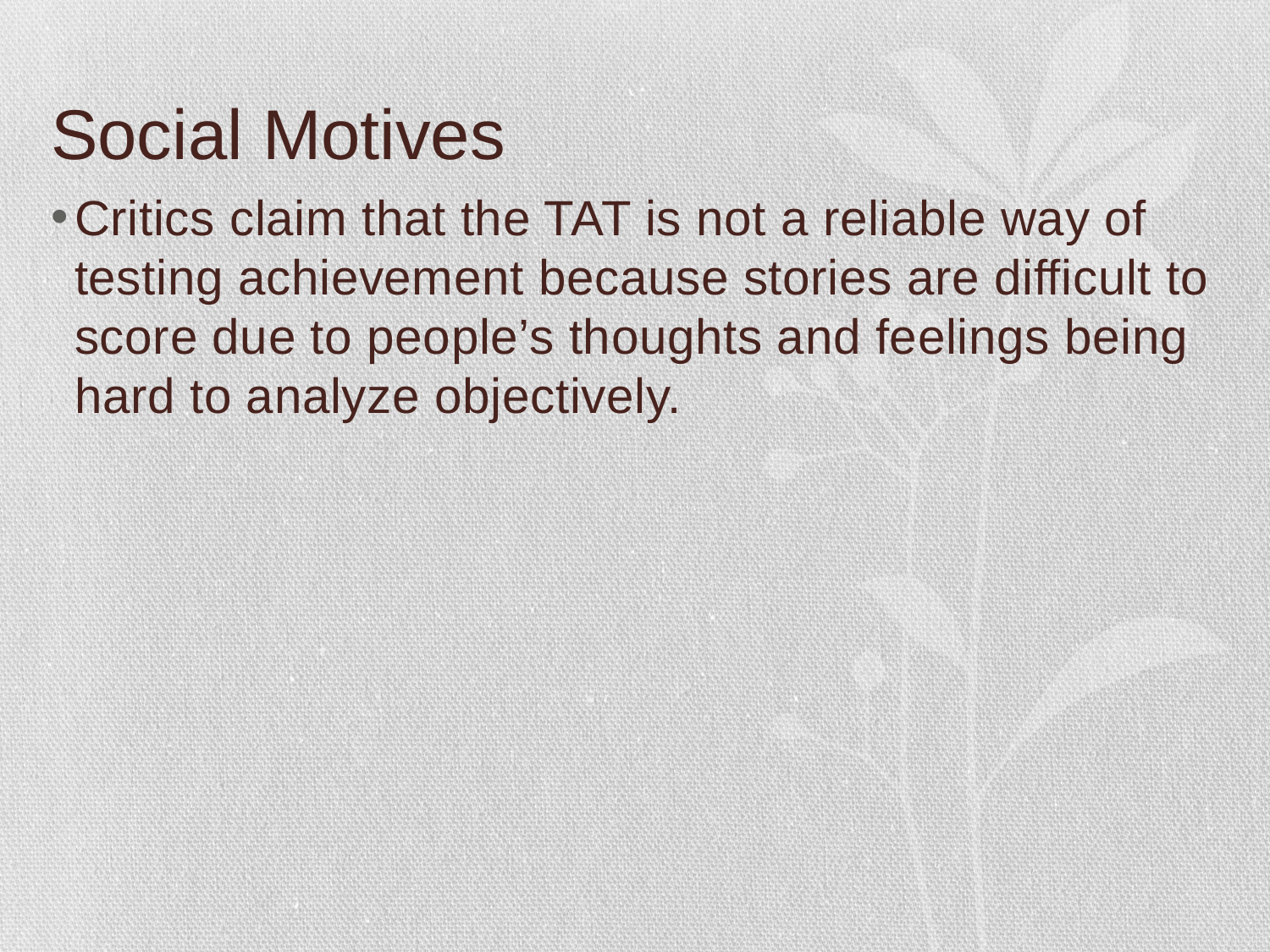

# Social Motives
Critics claim that the TAT is not a reliable way of testing achievement because stories are difficult to score due to people’s thoughts and feelings being hard to analyze objectively.